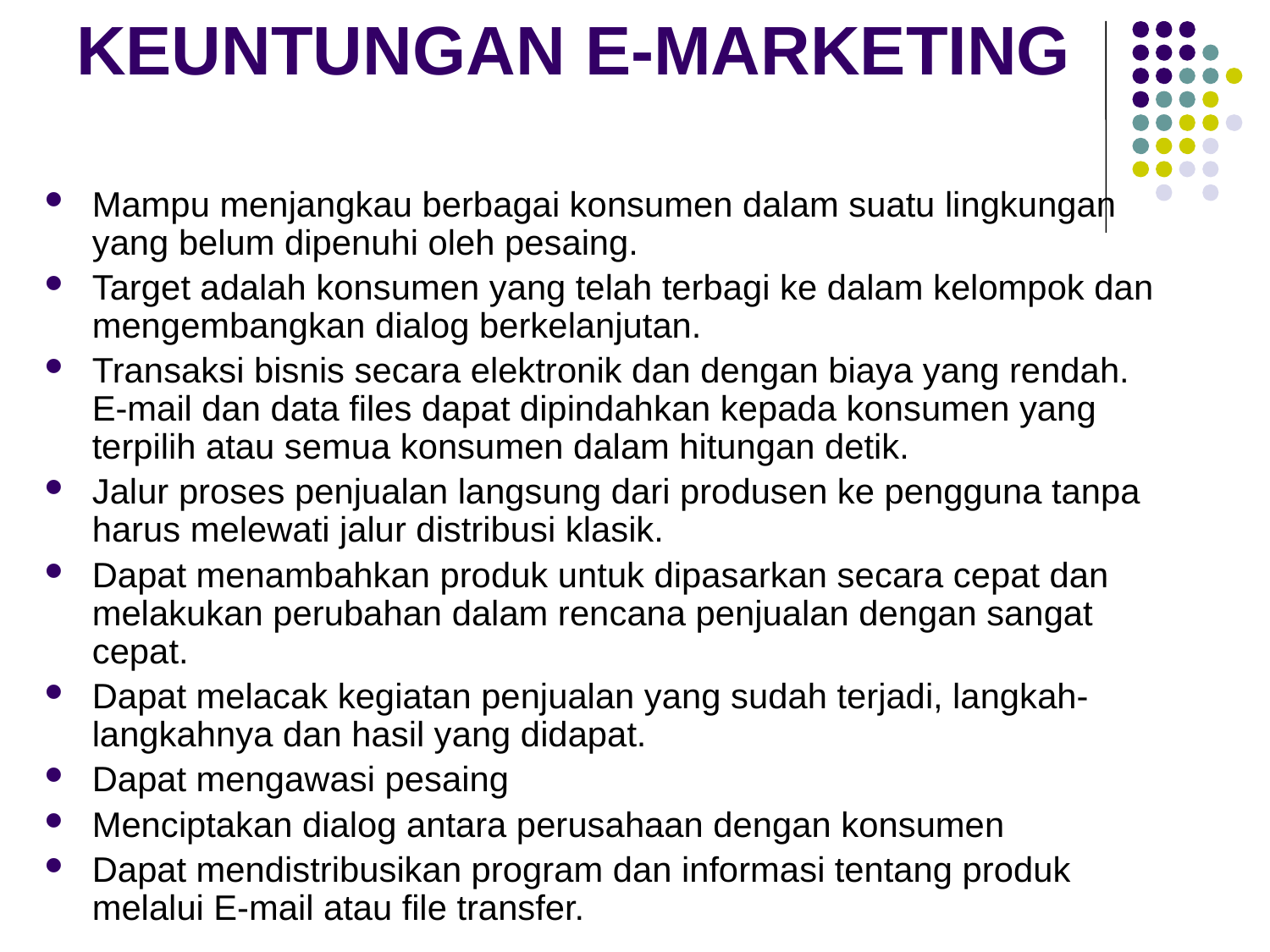

# KEUNTUNGAN E-MARKETING
Mampu menjangkau berbagai konsumen dalam suatu lingkungan yang belum dipenuhi oleh pesaing.
Target adalah konsumen yang telah terbagi ke dalam kelompok dan mengembangkan dialog berkelanjutan.
Transaksi bisnis secara elektronik dan dengan biaya yang rendah.
E-mail dan data files dapat dipindahkan kepada konsumen yang terpilih atau semua konsumen dalam hitungan detik.
Jalur proses penjualan langsung dari produsen ke pengguna tanpa harus melewati jalur distribusi klasik.
Dapat menambahkan produk untuk dipasarkan secara cepat dan melakukan perubahan dalam rencana penjualan dengan sangat cepat.
Dapat melacak kegiatan penjualan yang sudah terjadi, langkah-langkahnya dan hasil yang didapat.
Dapat mengawasi pesaing
Menciptakan dialog antara perusahaan dengan konsumen
Dapat mendistribusikan program dan informasi tentang produk melalui E-mail atau file transfer.